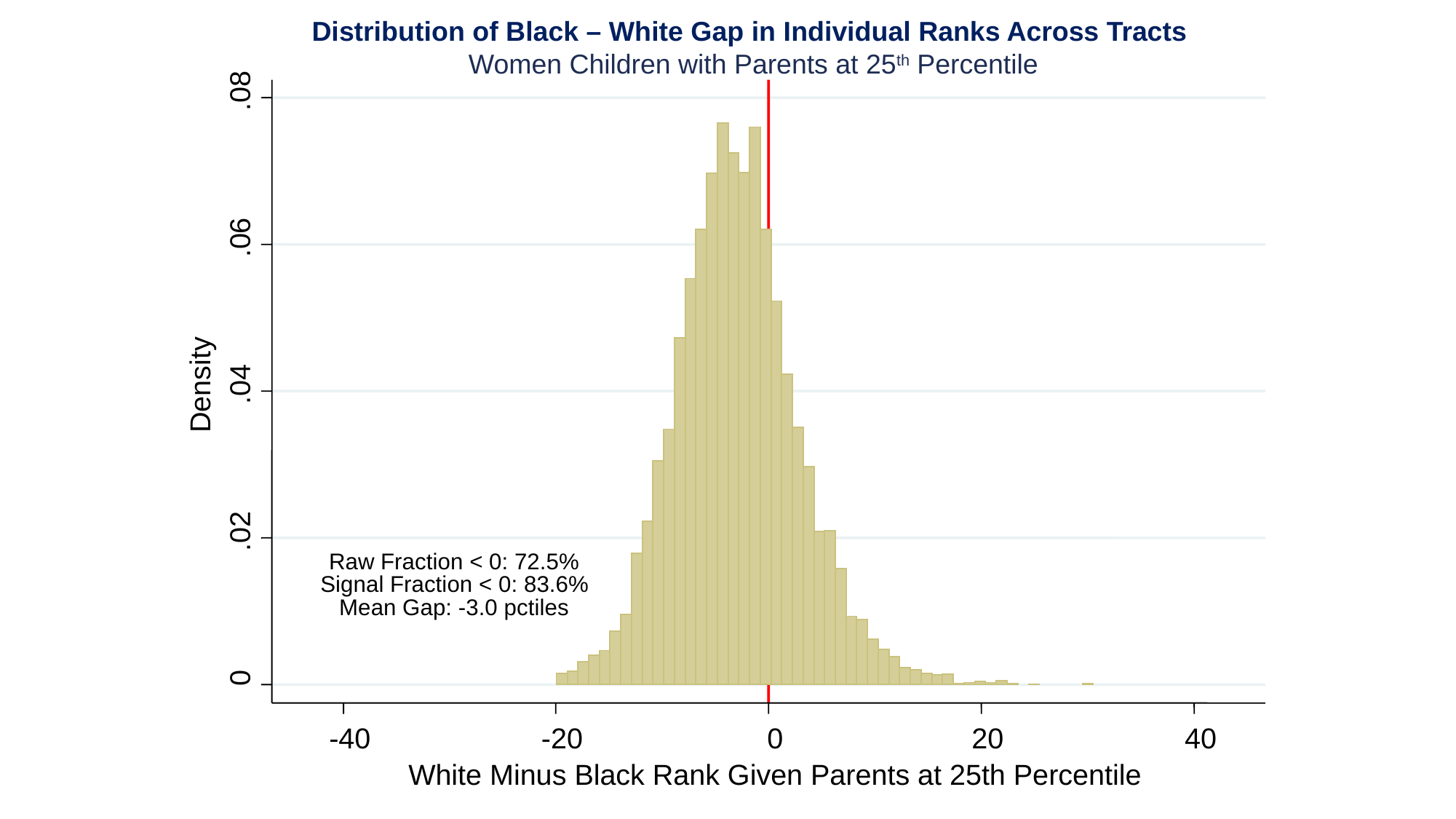

Distribution of Black – White Gap in Individual Ranks Across Tracts
Women Children with Parents at 25th Percentile

.08

.06

.04
Density

.02

Raw Fraction < 0: 72.5%

Signal Fraction < 0: 83.6%
Mean Gap: -3.0 pctiles

0

-40
-20
0
20
40
White Minus Black Rank Given Parents at 25th Percentile